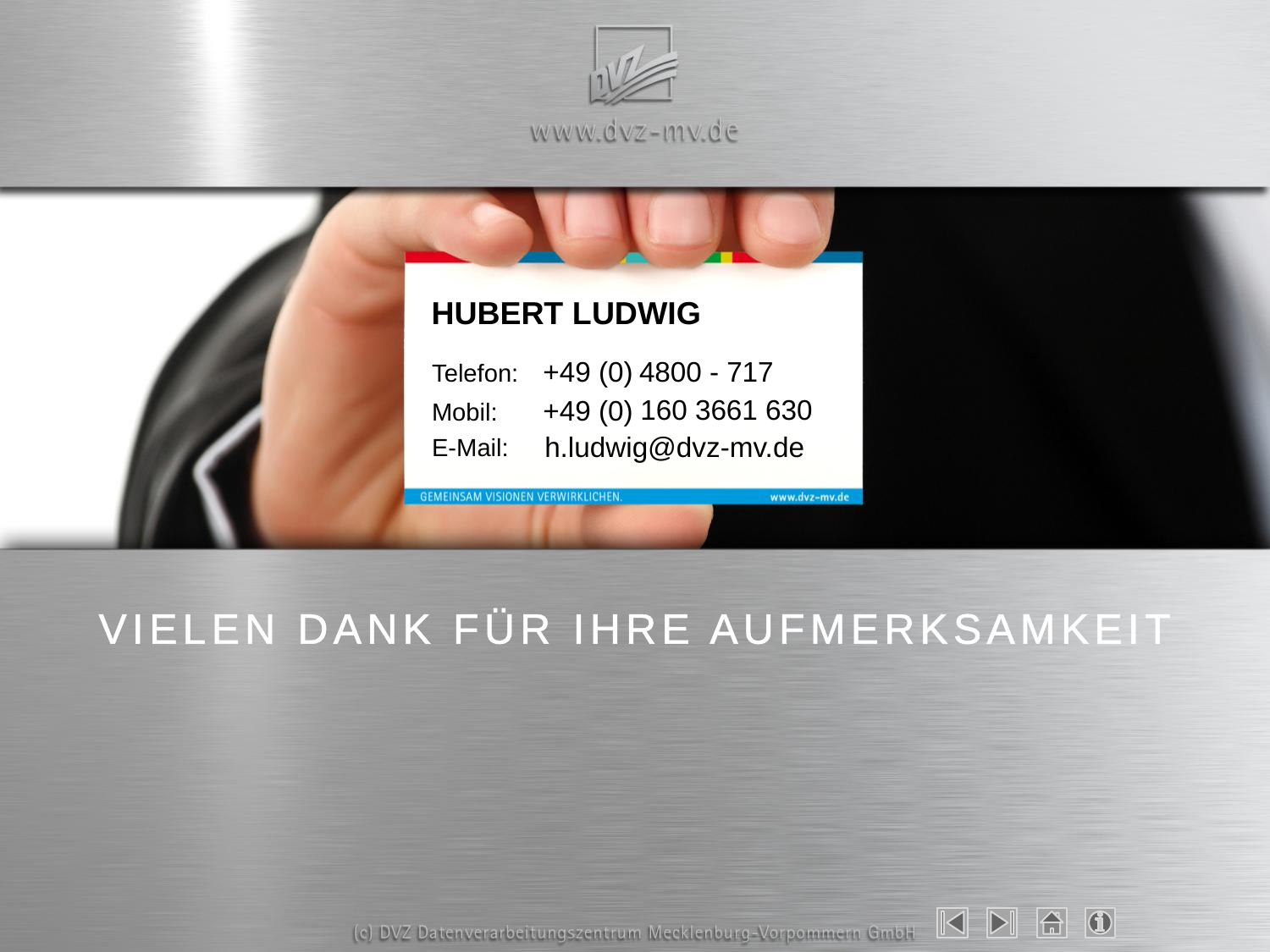

HUBERT LUDWIG
4800 - 717
160 3661 630
h.ludwig@dvz-mv.de
# VIELEN DANK FÜR IHRE AUFMERKSAMKEIT